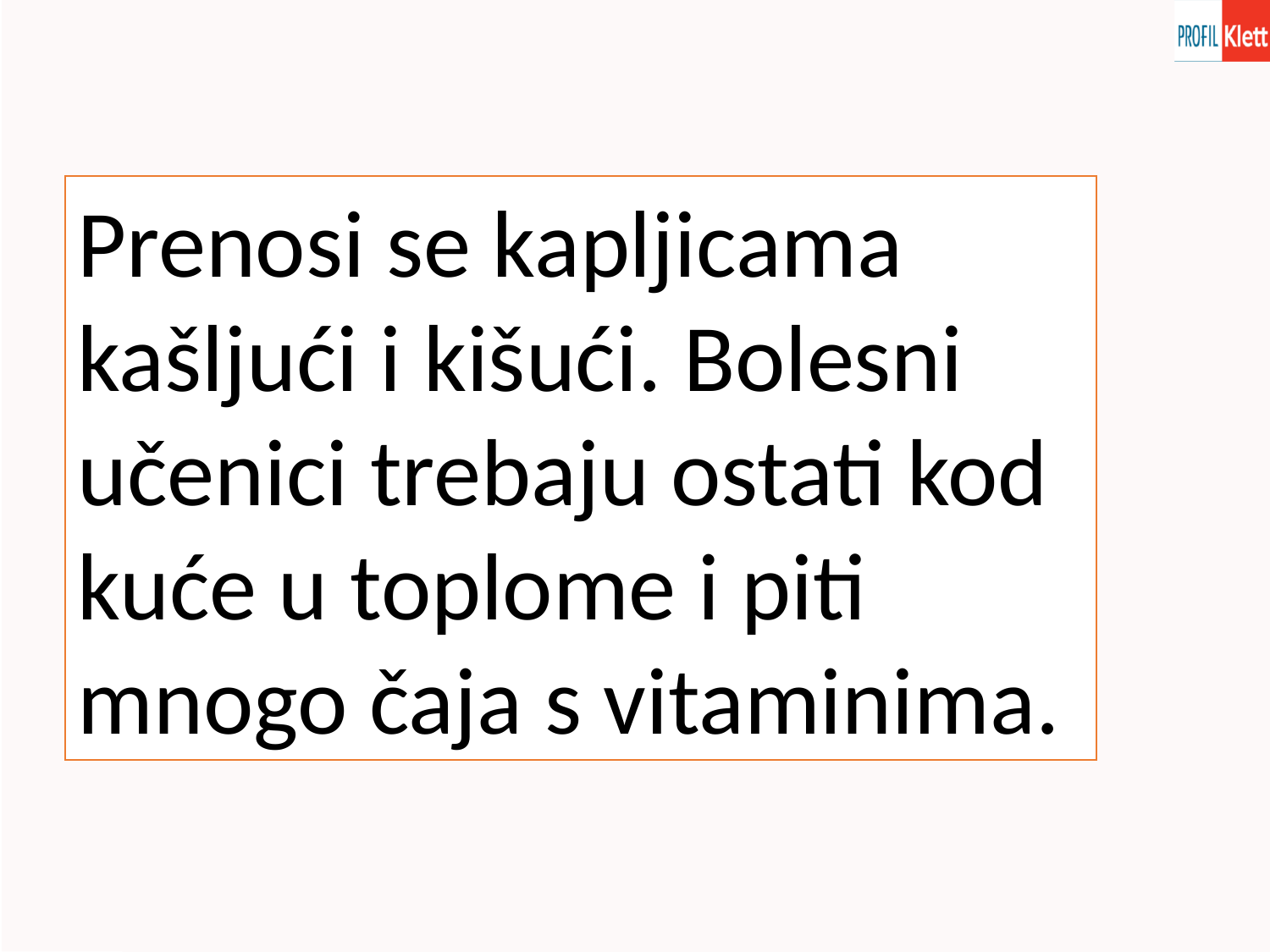

Prenosi se kapljicama kašljući i kišući. Bolesni učenici trebaju ostati kod kuće u toplome i piti mnogo čaja s vitaminima.